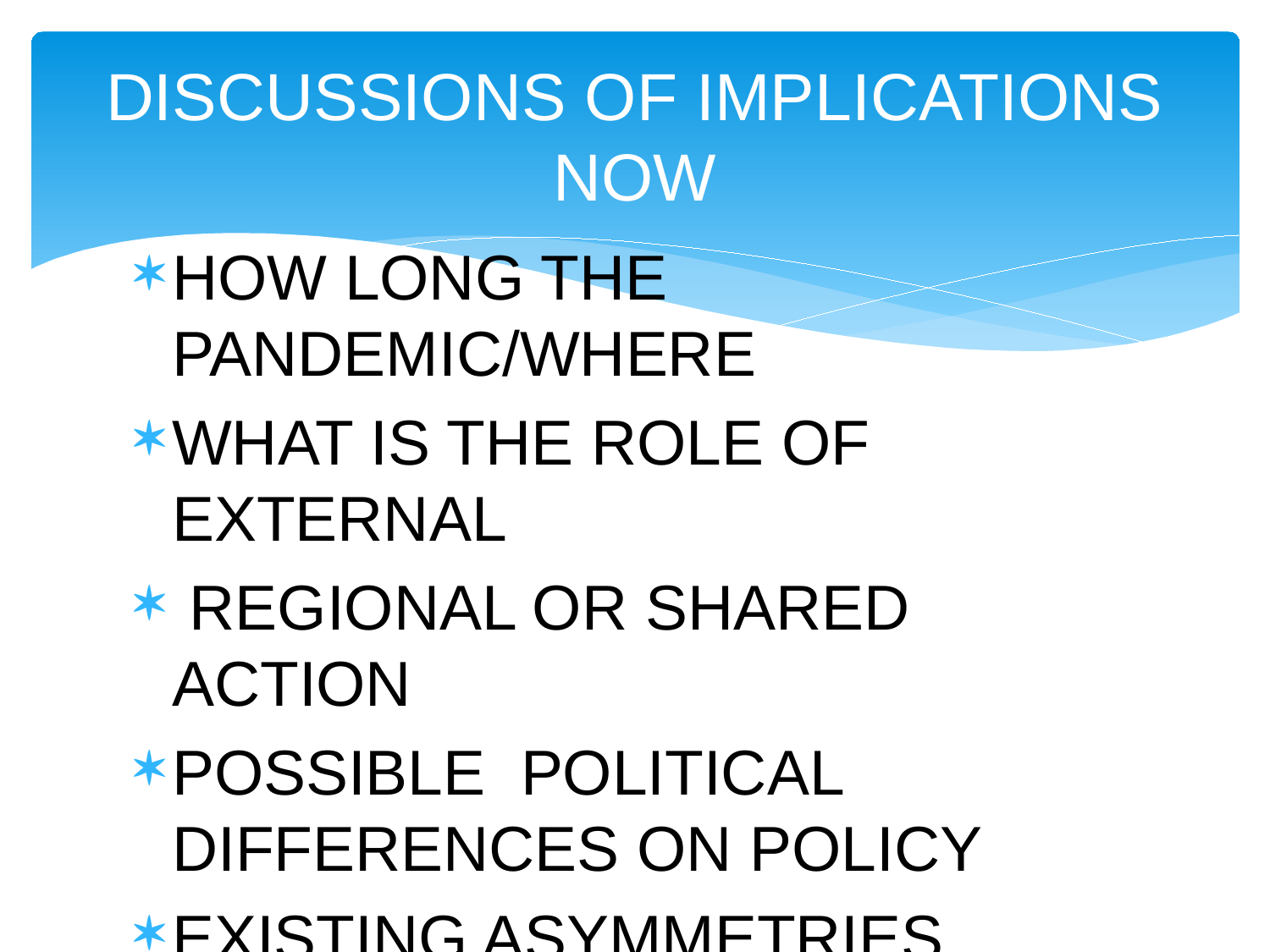

# DISCUSSIONS OF IMPLICATIONS NOW
HOW LONG THE PANDEMIC/WHERE
WHAT IS THE ROLE OF EXTERNAL
 REGIONAL OR SHARED  ACTION
POSSIBLE  POLITICAL DIFFERENCES ON POLICY
EXISTING ASYMMETRIES
SHORT AND LONG TERM  DIFFERENCES